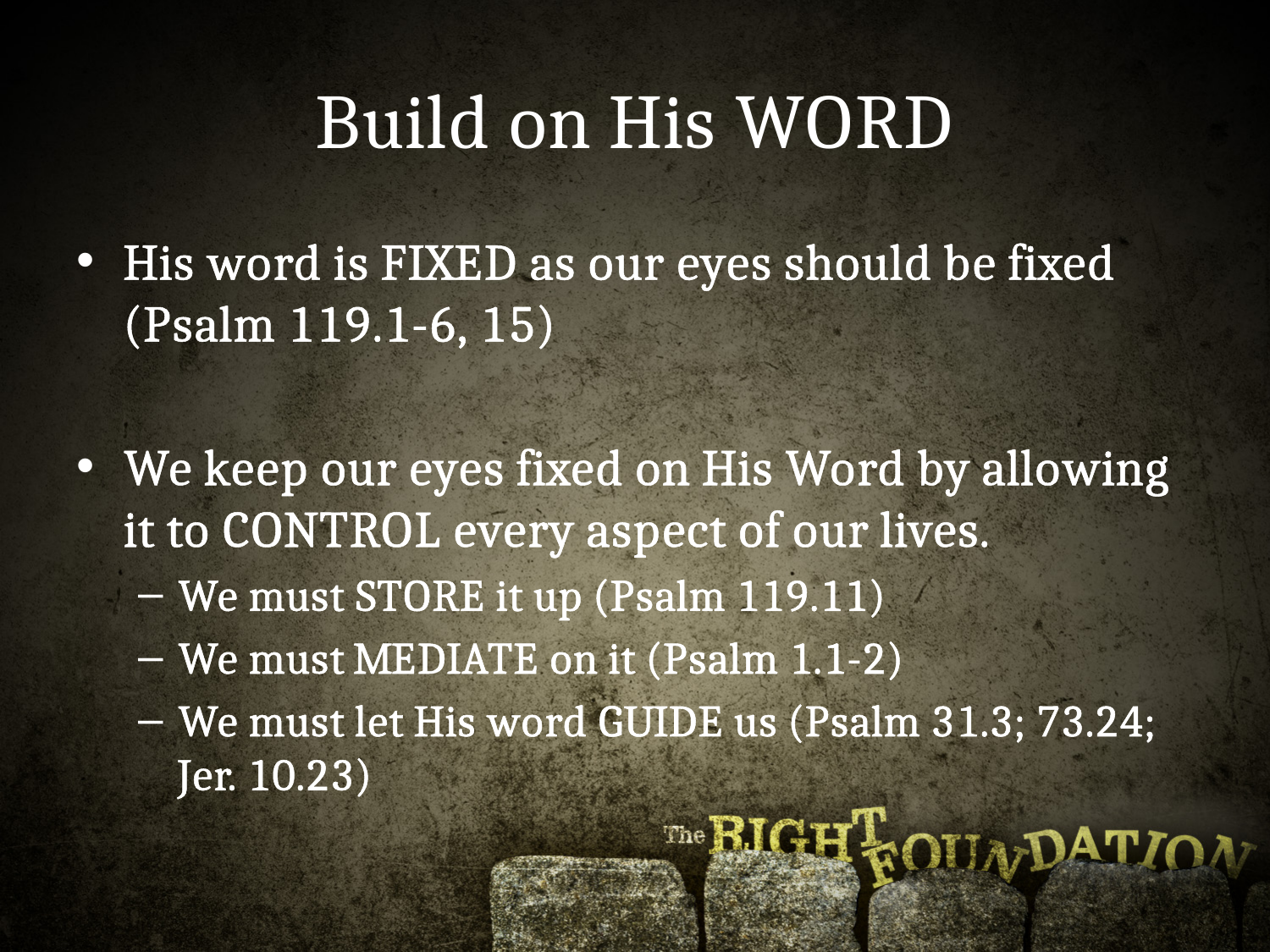

# Build on His WORD
His word is FIXED as our eyes should be fixed (Psalm 119.1-6, 15)

We keep our eyes fixed on His Word by allowing it to CONTROL every aspect of our lives.
We must STORE it up (Psalm 119.11)
We must MEDIATE on it (Psalm 1.1-2)
We must let His word GUIDE us (Psalm 31.3; 73.24; Jer. 10.23)